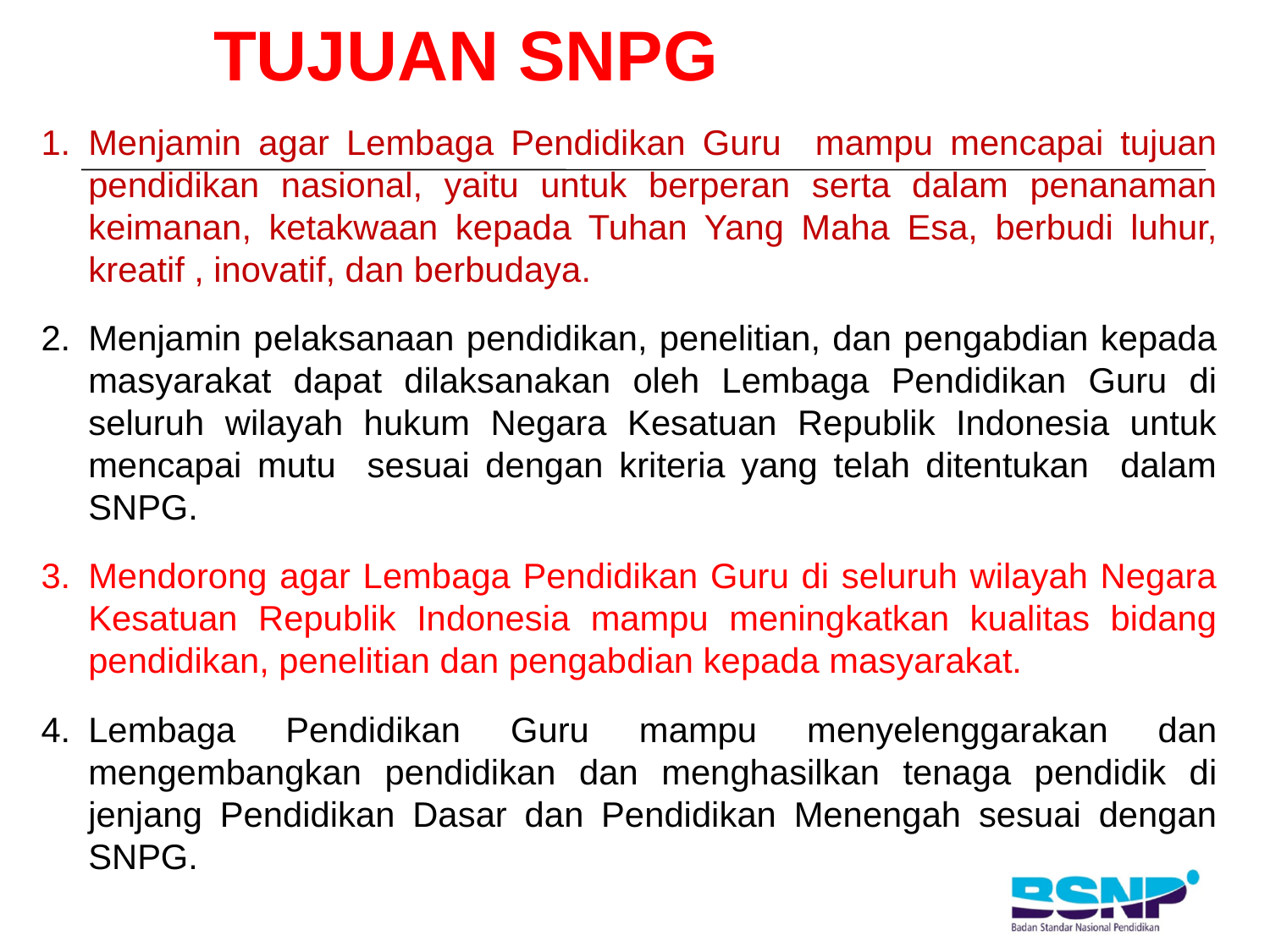

# TUJUAN SNPG
Menjamin agar Lembaga Pendidikan Guru  mampu mencapai tujuan pendidikan nasional, yaitu untuk berperan serta dalam penanaman keimanan, ketakwaan kepada Tuhan Yang Maha Esa, berbudi luhur, kreatif , inovatif, dan berbudaya.
Menjamin pelaksanaan pendidikan, penelitian, dan pengabdian kepada masyarakat dapat dilaksanakan oleh Lembaga Pendidikan Guru di seluruh wilayah hukum Negara Kesatuan Republik Indonesia untuk mencapai mutu  sesuai dengan kriteria yang telah ditentukan  dalam SNPG.
Mendorong agar Lembaga Pendidikan Guru di seluruh wilayah Negara Kesatuan Republik Indonesia mampu meningkatkan kualitas bidang pendidikan, penelitian dan pengabdian kepada masyarakat.
Lembaga Pendidikan Guru mampu menyelenggarakan dan mengembangkan pendidikan dan menghasilkan tenaga pendidik di jenjang Pendidikan Dasar dan Pendidikan Menengah sesuai dengan SNPG.